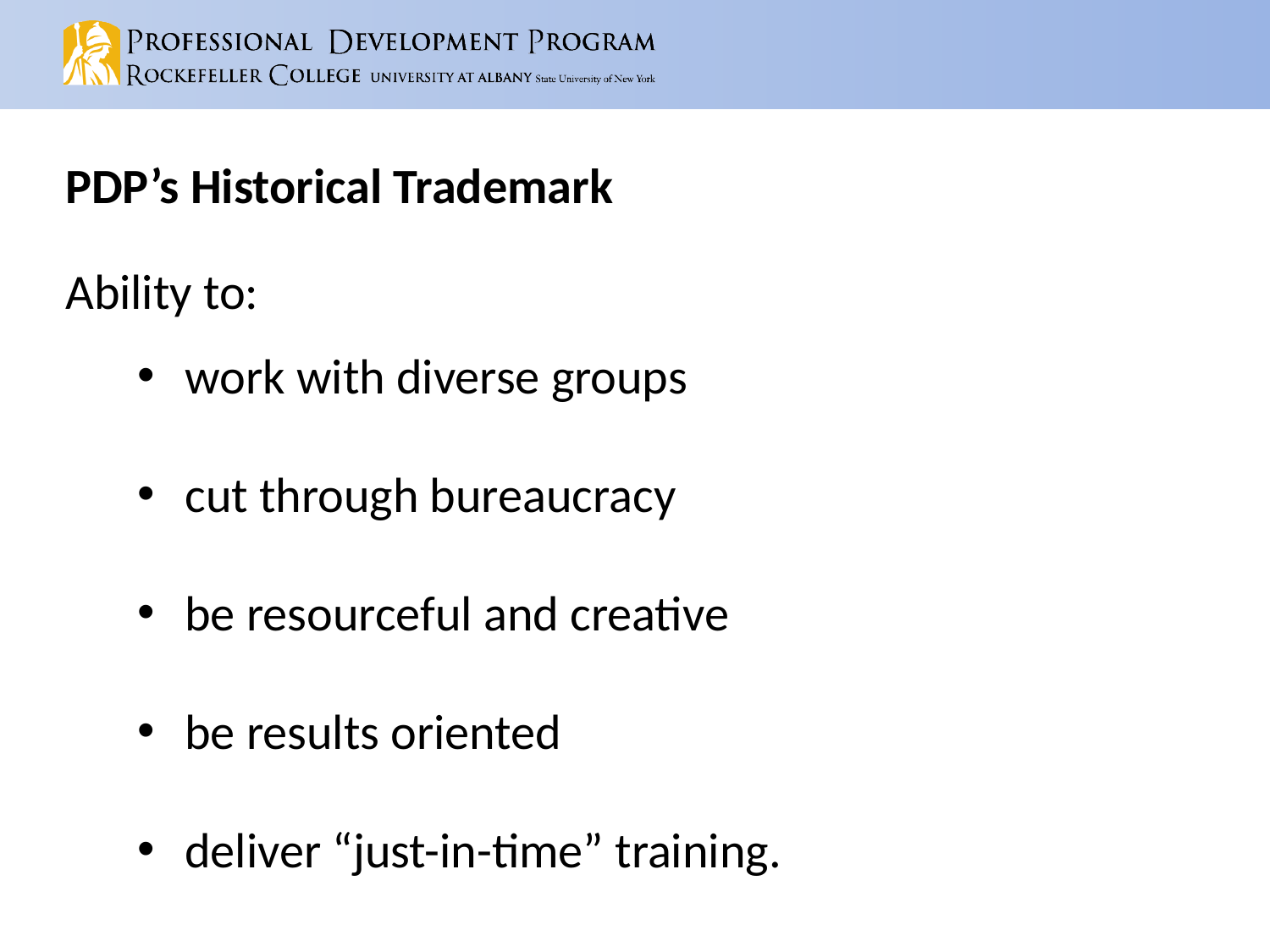

PDP’s Historical Trademark
Ability to:

work with diverse groups

cut through bureaucracy

be resourceful and creative

be results oriented

deliver “just-in-time” training.